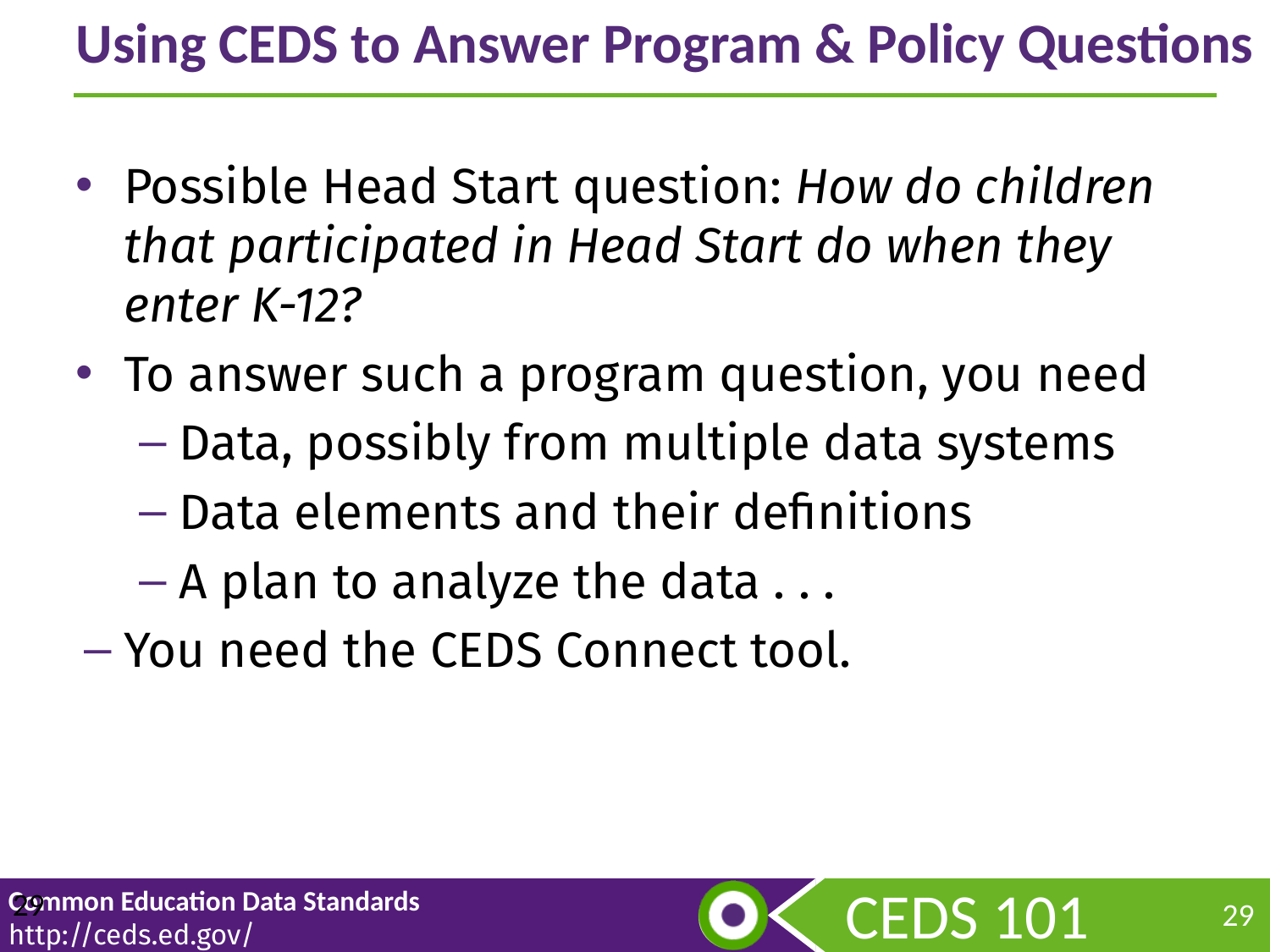

# Using CEDS to Answer Program & Policy Questions
Possible Head Start question: How do children that participated in Head Start do when they enter K-12?
To answer such a program question, you need
Data, possibly from multiple data systems
Data elements and their definitions
A plan to analyze the data . . .
You need the CEDS Connect tool.

29